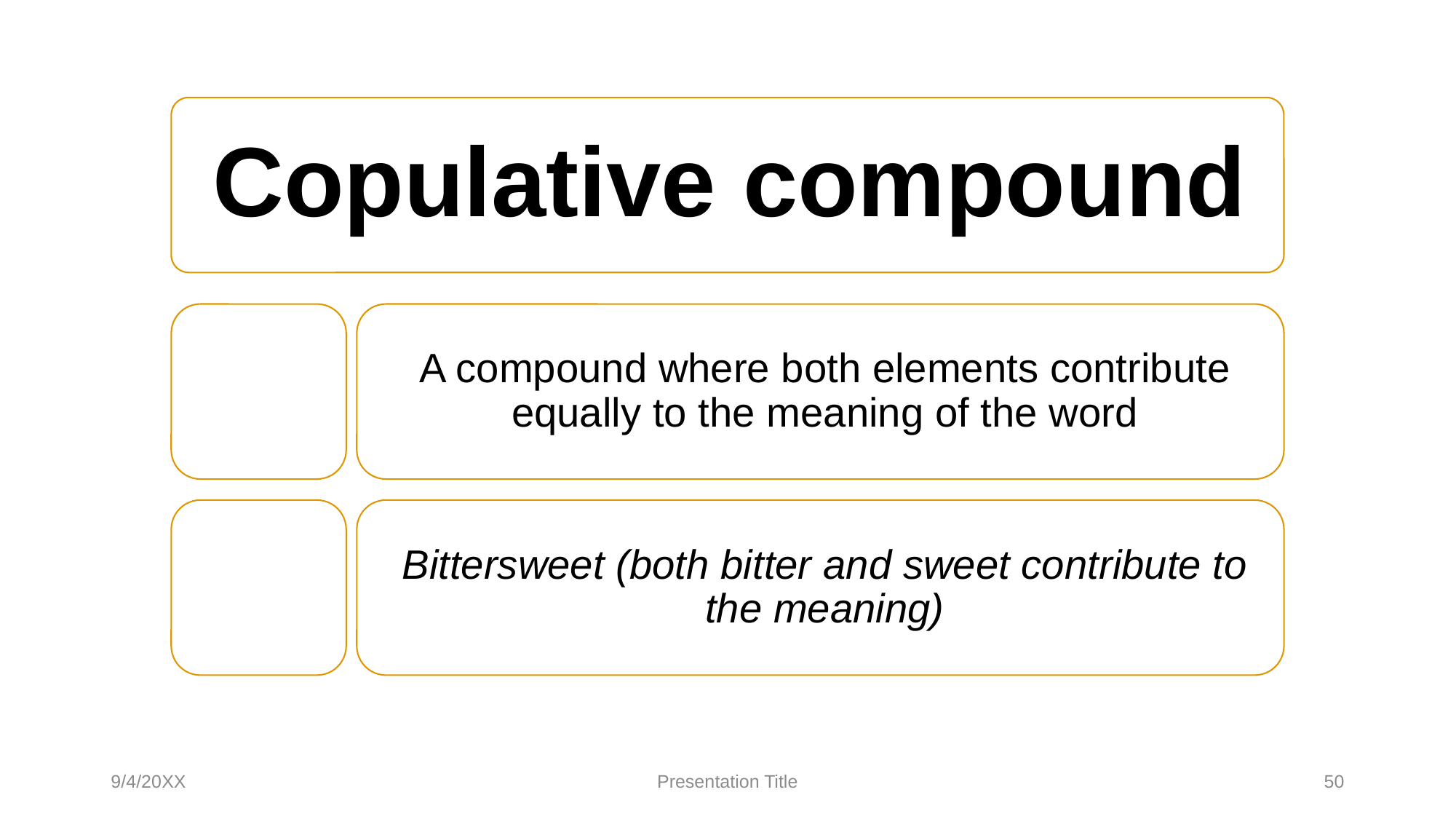

Copulative compound
A compound where both elements contribute equally to the meaning of the word
Bittersweet (both bitter and sweet contribute to the meaning)
9/4/20XX
Presentation Title
50